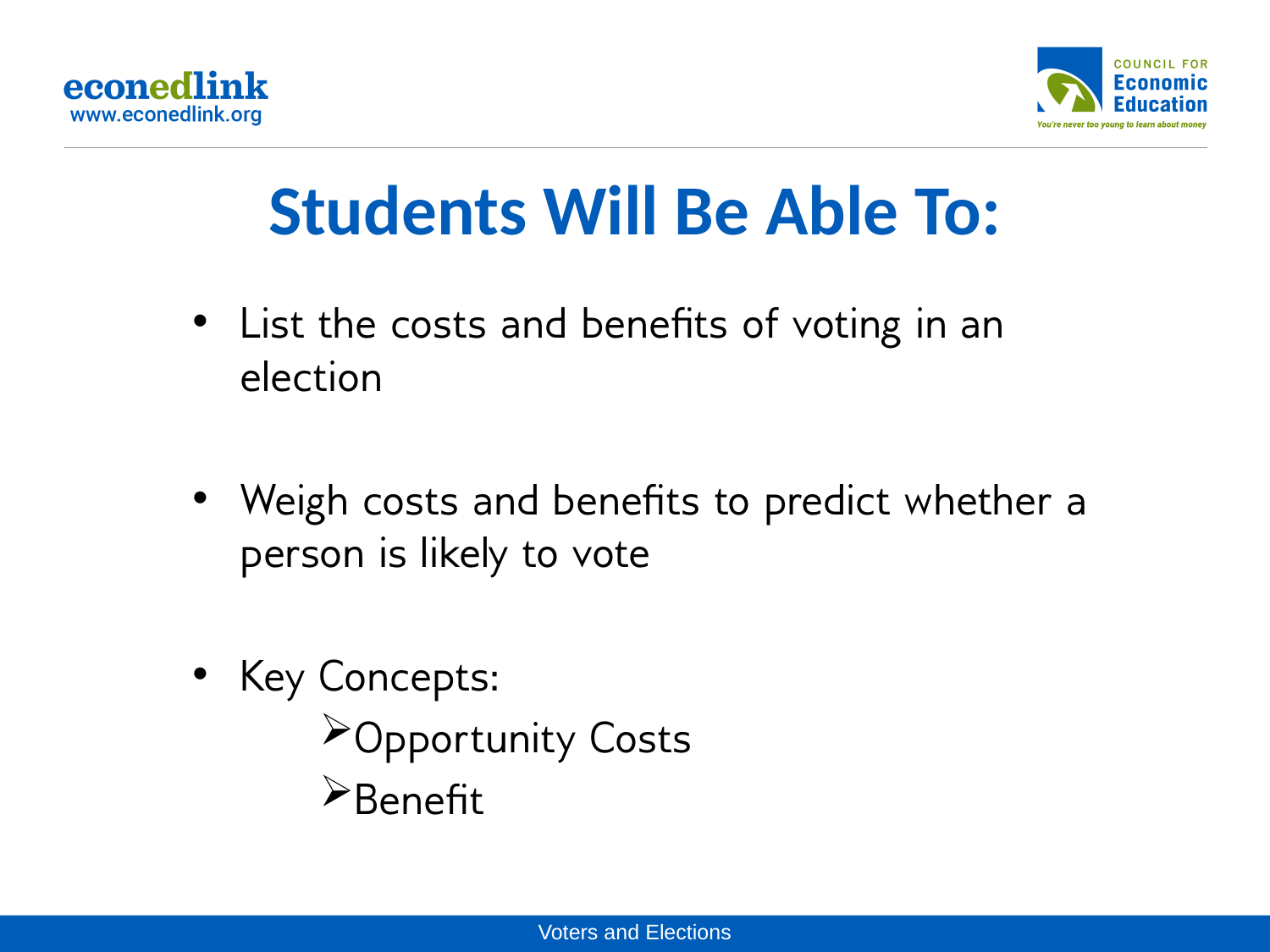

# Students Will Be Able To:
List the costs and benefits of voting in an election

Weigh costs and benefits to predict whether a person is likely to vote

Key Concepts:
Opportunity Costs
Benefit